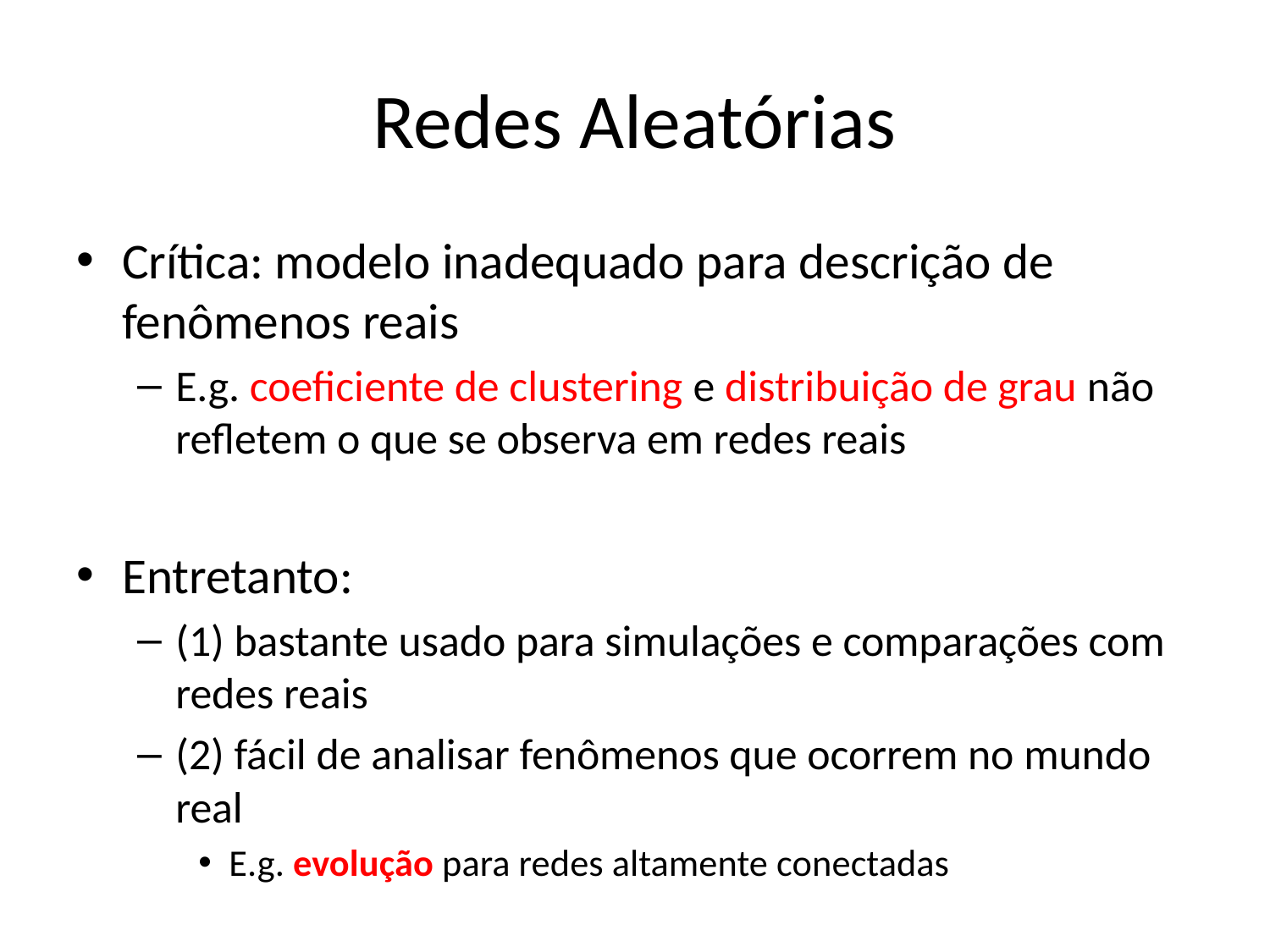

# Redes Aleatórias
Crítica: modelo inadequado para descrição de fenômenos reais
E.g. coeficiente de clustering e distribuição de grau não refletem o que se observa em redes reais

Entretanto:
(1) bastante usado para simulações e comparações com redes reais
(2) fácil de analisar fenômenos que ocorrem no mundo real
E.g. evolução para redes altamente conectadas